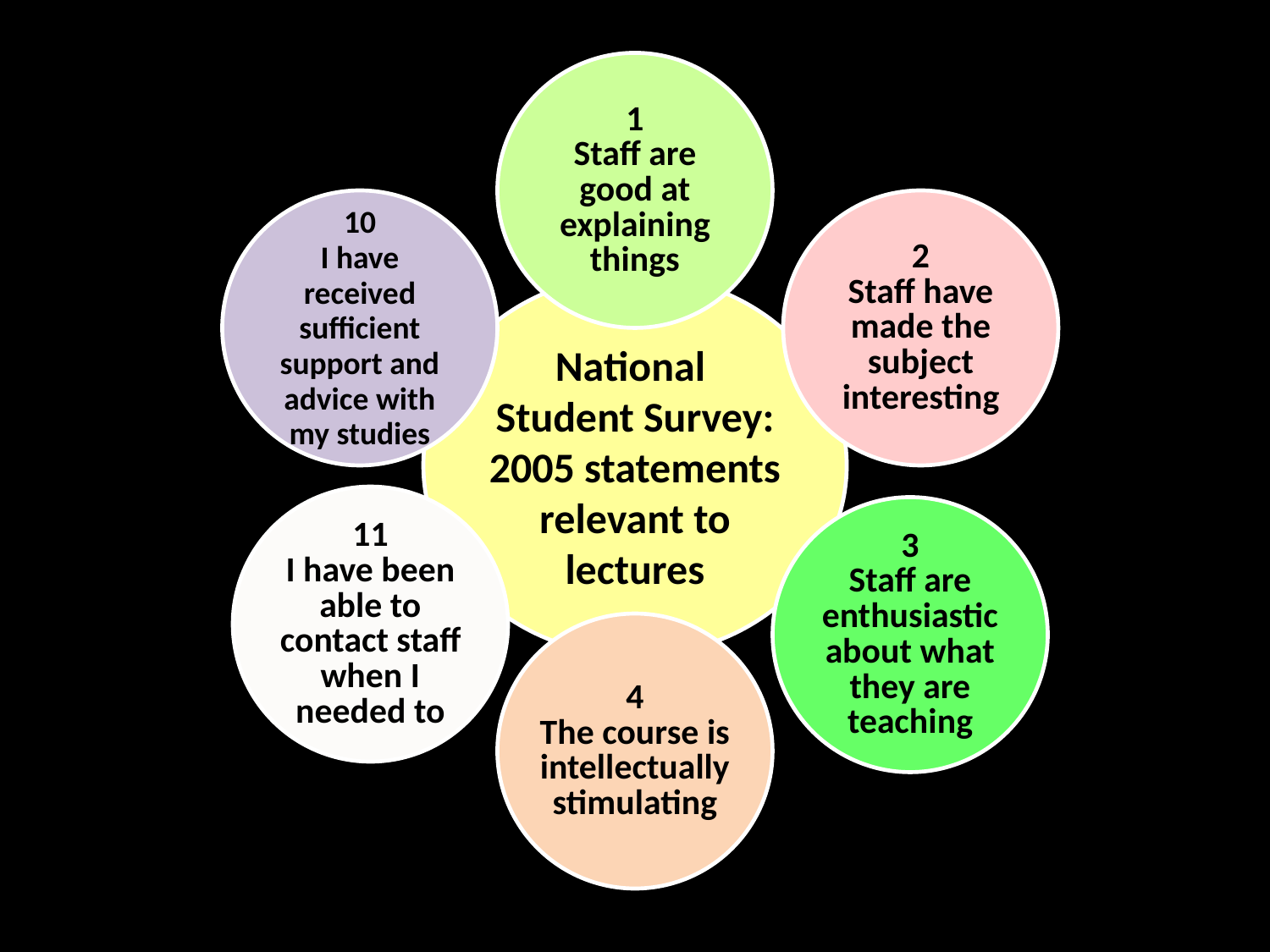

1
Staff are good at explaining things
10
I have
received
sufficient
support and
advice with
my studies
2
Staff have made the subject interesting
National
Student Survey: 2005 statements relevant to lectures
11
I have been able to contact staff when I needed to
3
Staff are enthusiastic about what they are teaching
4
The course is intellectually stimulating